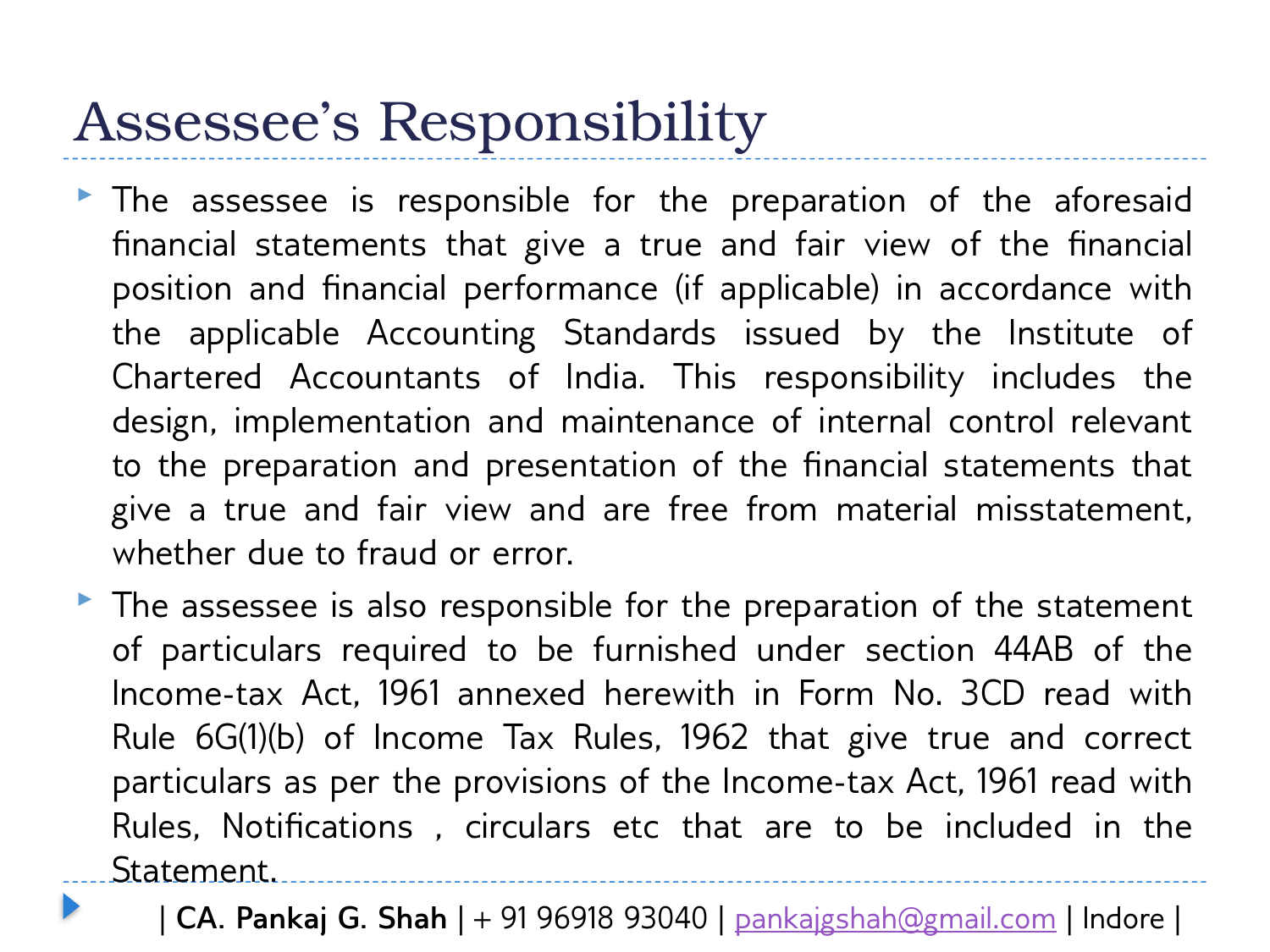

# Assessee’s Responsibility
The assessee is responsible for the preparation of the aforesaid financial statements that give a true and fair view of the financial position and financial performance (if applicable) in accordance with the applicable Accounting Standards issued by the Institute of Chartered Accountants of India. This responsibility includes the design, implementation and maintenance of internal control relevant to the preparation and presentation of the financial statements that give a true and fair view and are free from material misstatement, whether due to fraud or error.
The assessee is also responsible for the preparation of the statement of particulars required to be furnished under section 44AB of the Income-tax Act, 1961 annexed herewith in Form No. 3CD read with Rule 6G(1)(b) of Income Tax Rules, 1962 that give true and correct particulars as per the provisions of the Income-tax Act, 1961 read with Rules, Notifications , circulars etc that are to be included in the Statement.
| CA. Pankaj G. Shah | + 91 96918 93040 | pankajgshah@gmail.com | Indore |